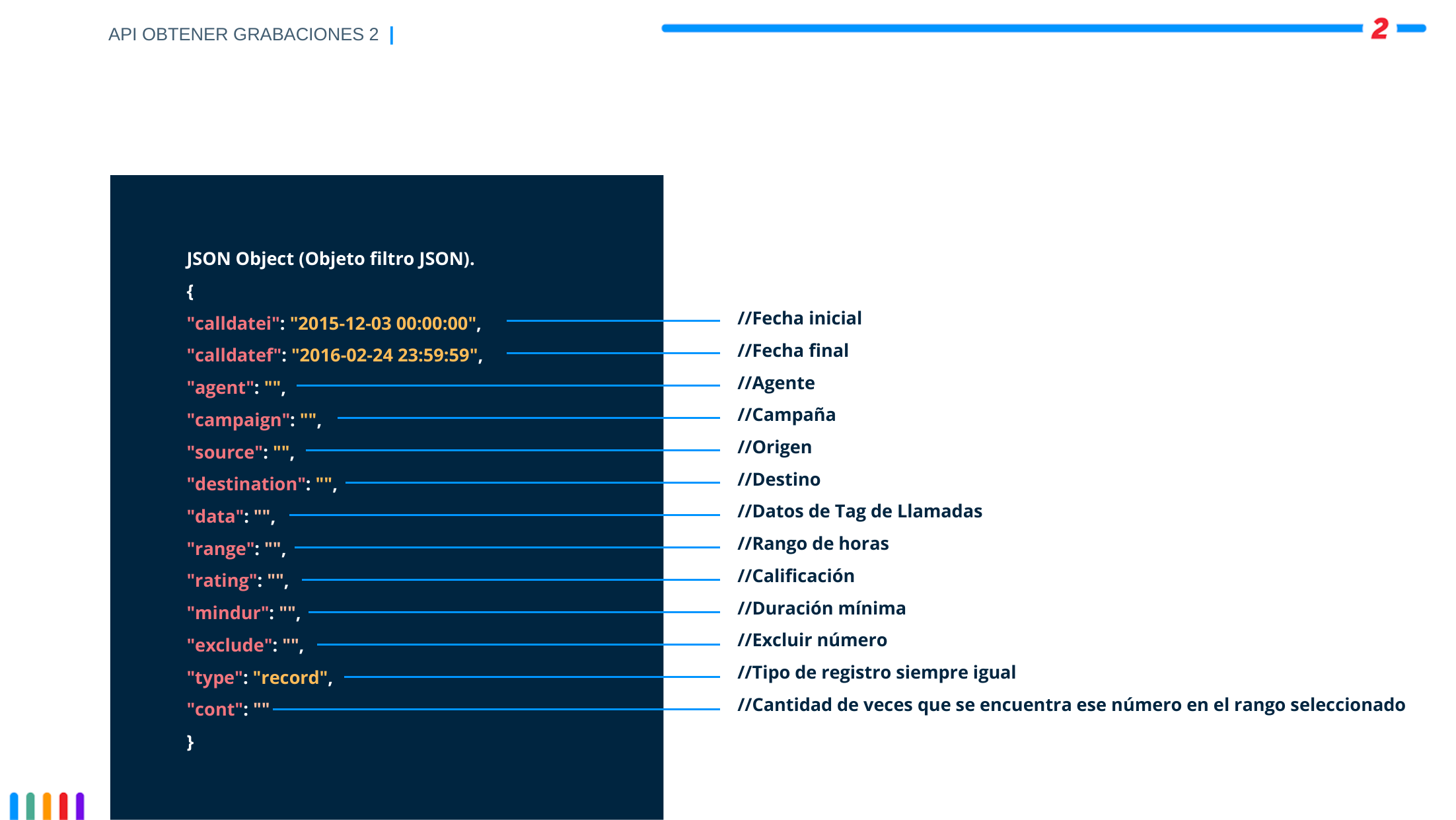

# API OBTENER GRABACIONES 2  |

JSON Object (Objeto filtro JSON).
{
"calldatei": "2015-12-03 00:00:00",
"calldatef": "2016-02-24 23:59:59",
"agent": "",
"campaign": "",
"source": "",
"destination": "",
"data": "",
"range": "",
"rating": "",
"mindur": "",
"exclude": "",
"type": "record",
"cont": ""
}

//Fecha inicial
//Fecha final
//Agente
//Campaña
//Origen
//Destino
//Datos de Tag de Llamadas
//Rango de horas
//Calificación
//Duración mínima
//Excluir número
//Tipo de registro siempre igual
//Cantidad de veces que se encuentra ese número en el rango seleccionado